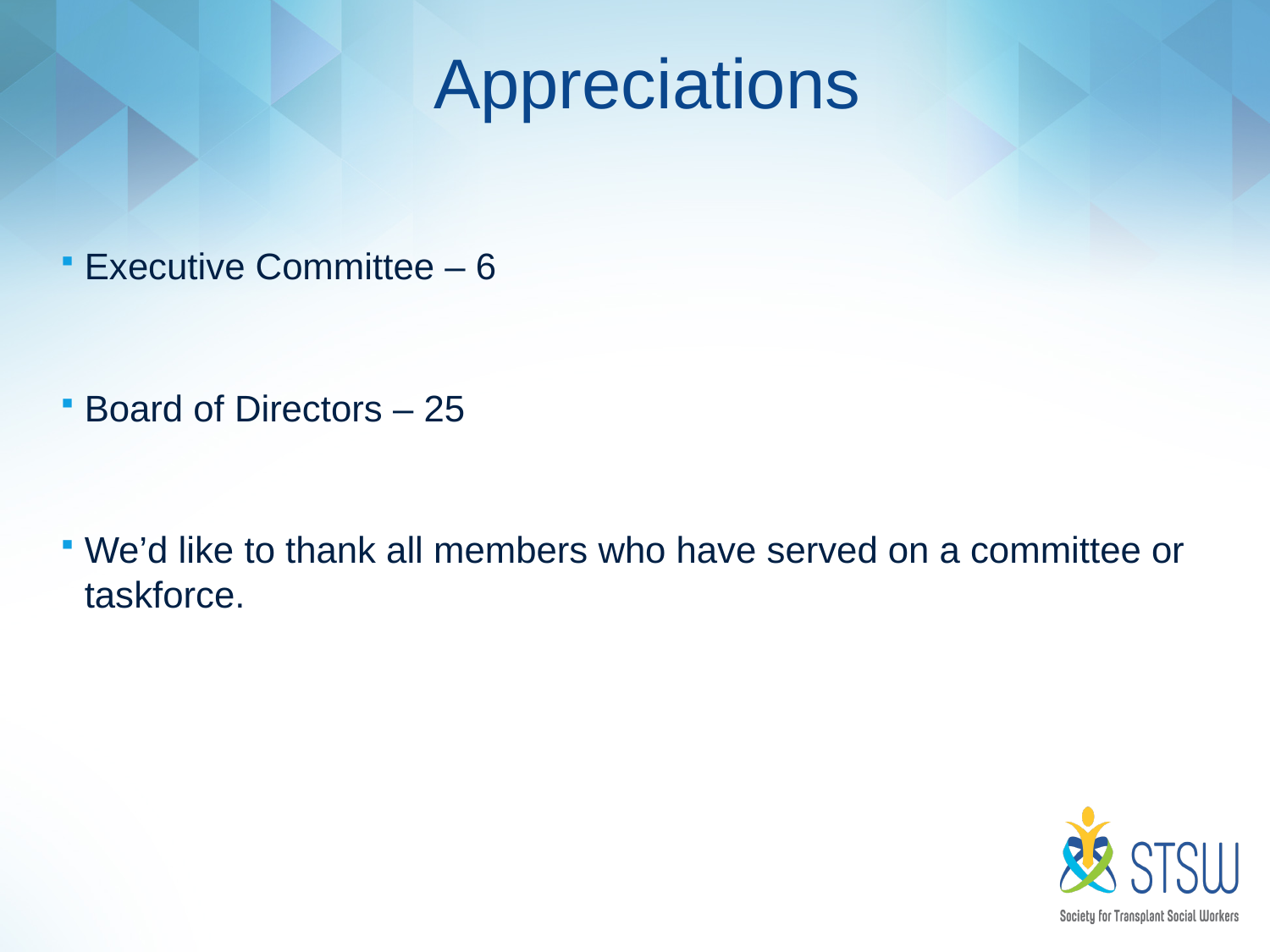

# Appreciations

Executive Committee – 6

Board of Directors – 25

We’d like to thank all members who have served on a committee or taskforce.